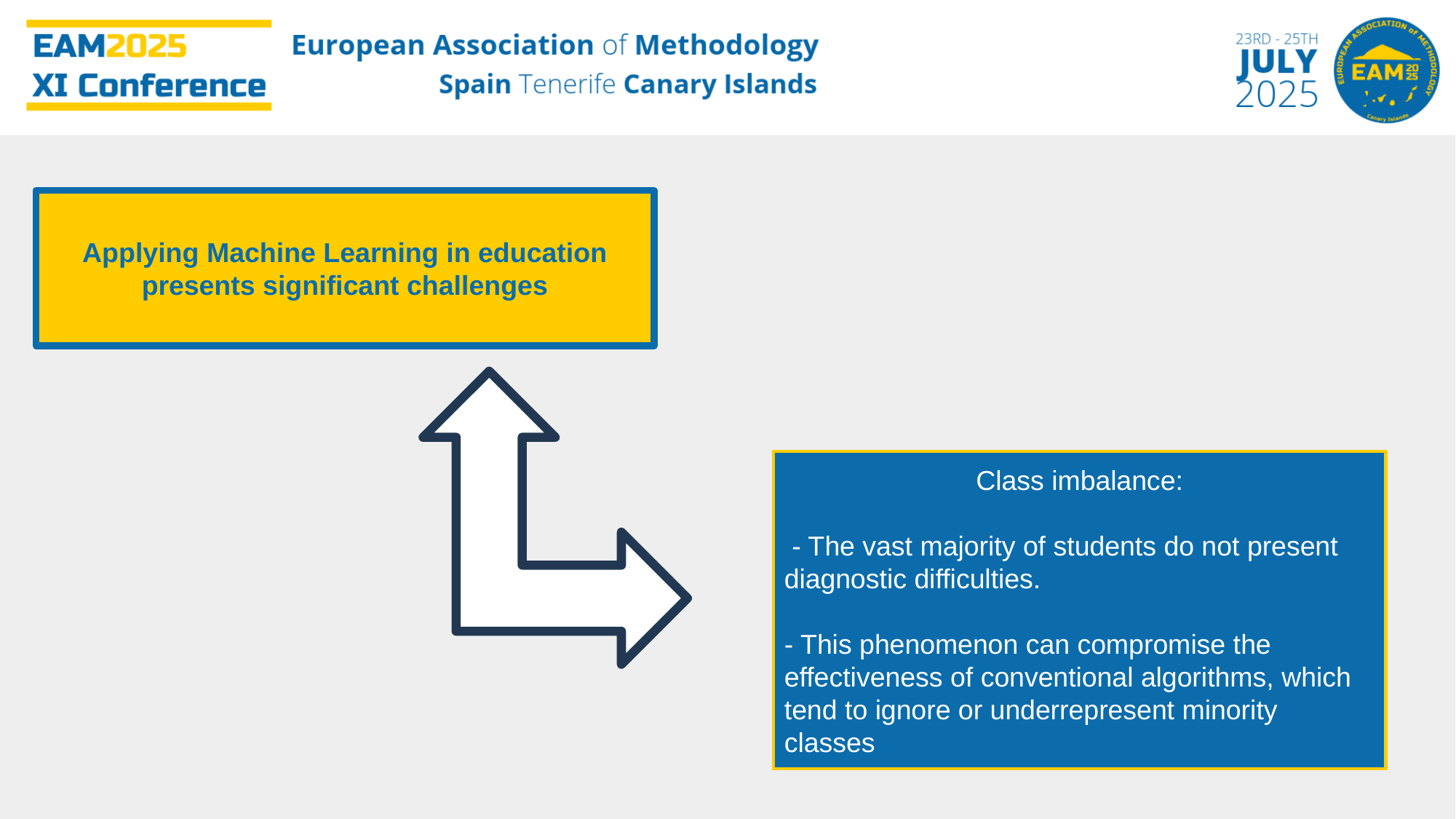

Applying Machine Learning in education presents significant challenges

Class imbalance:

 - The vast majority of students do not present diagnostic difficulties.

- This phenomenon can compromise the effectiveness of conventional algorithms, which tend to ignore or underrepresent minority classes